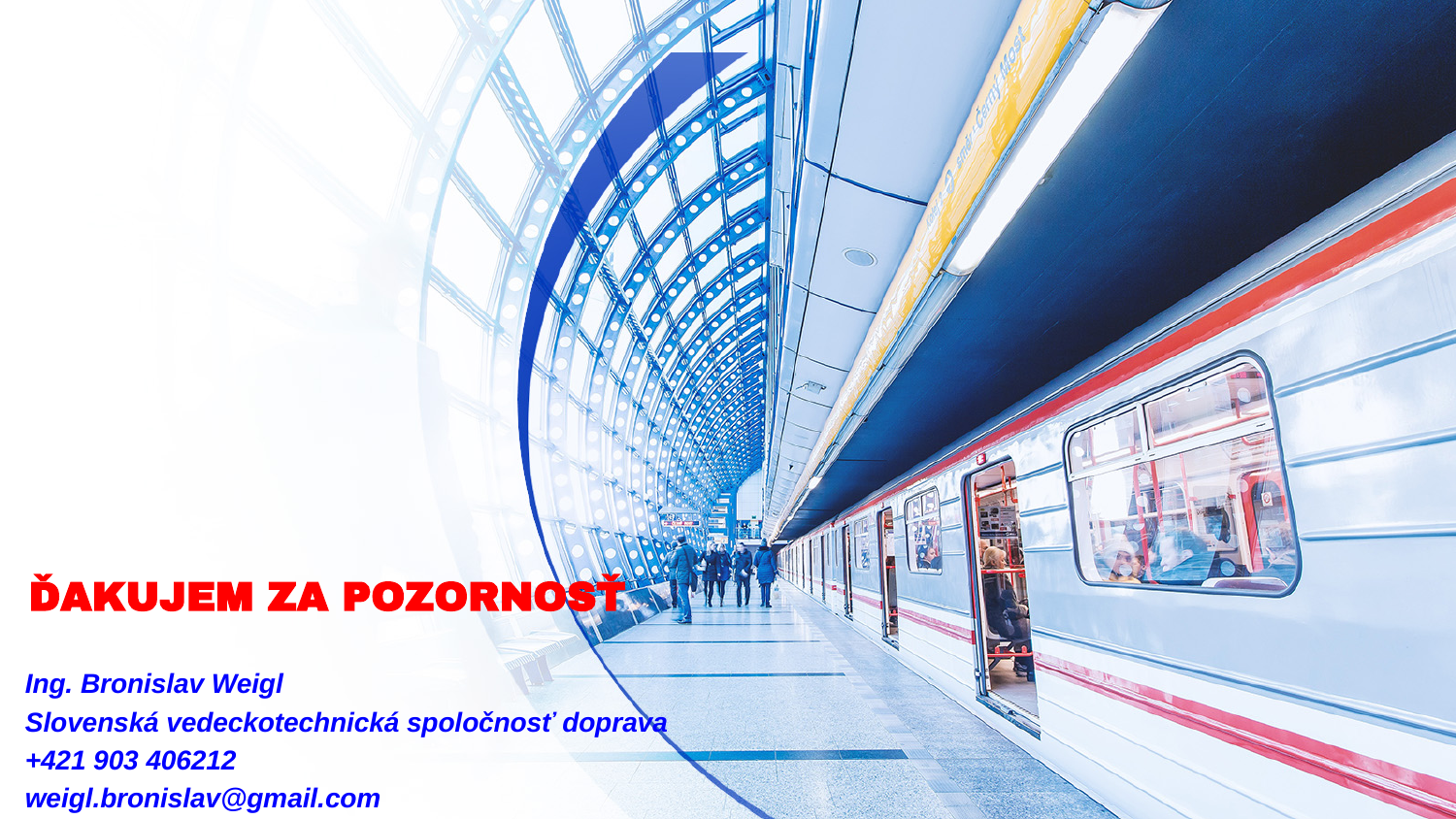

Ďakujem za pozornosť
Ing. Bronislav Weigl
Slovenská vedeckotechnická spoločnosť doprava
+421 903 406212
weigl.bronislav@gmail.com